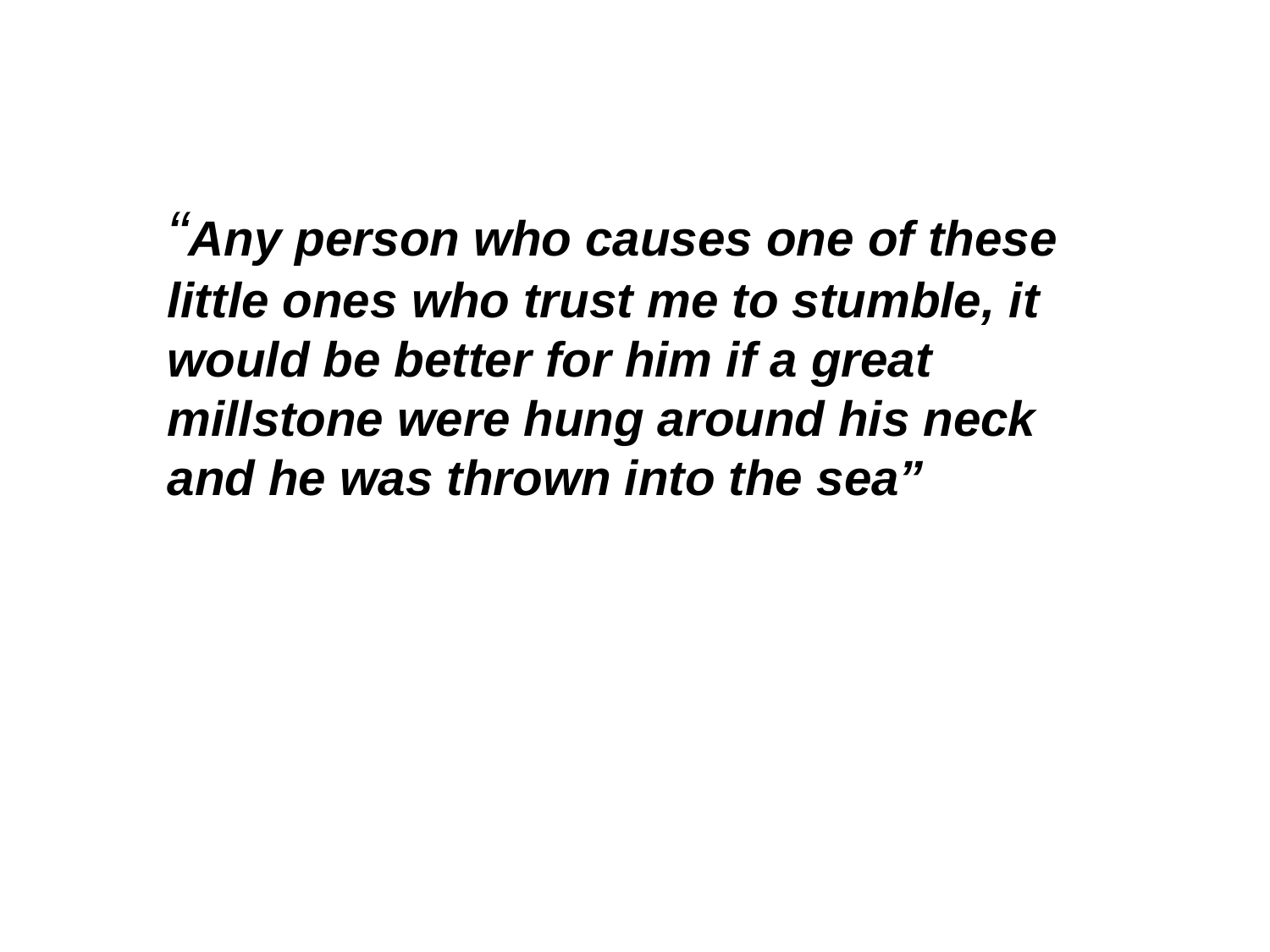

“Any person who causes one of these little ones who trust me to stumble, it would be better for him if a great millstone were hung around his neck and he was thrown into the sea”